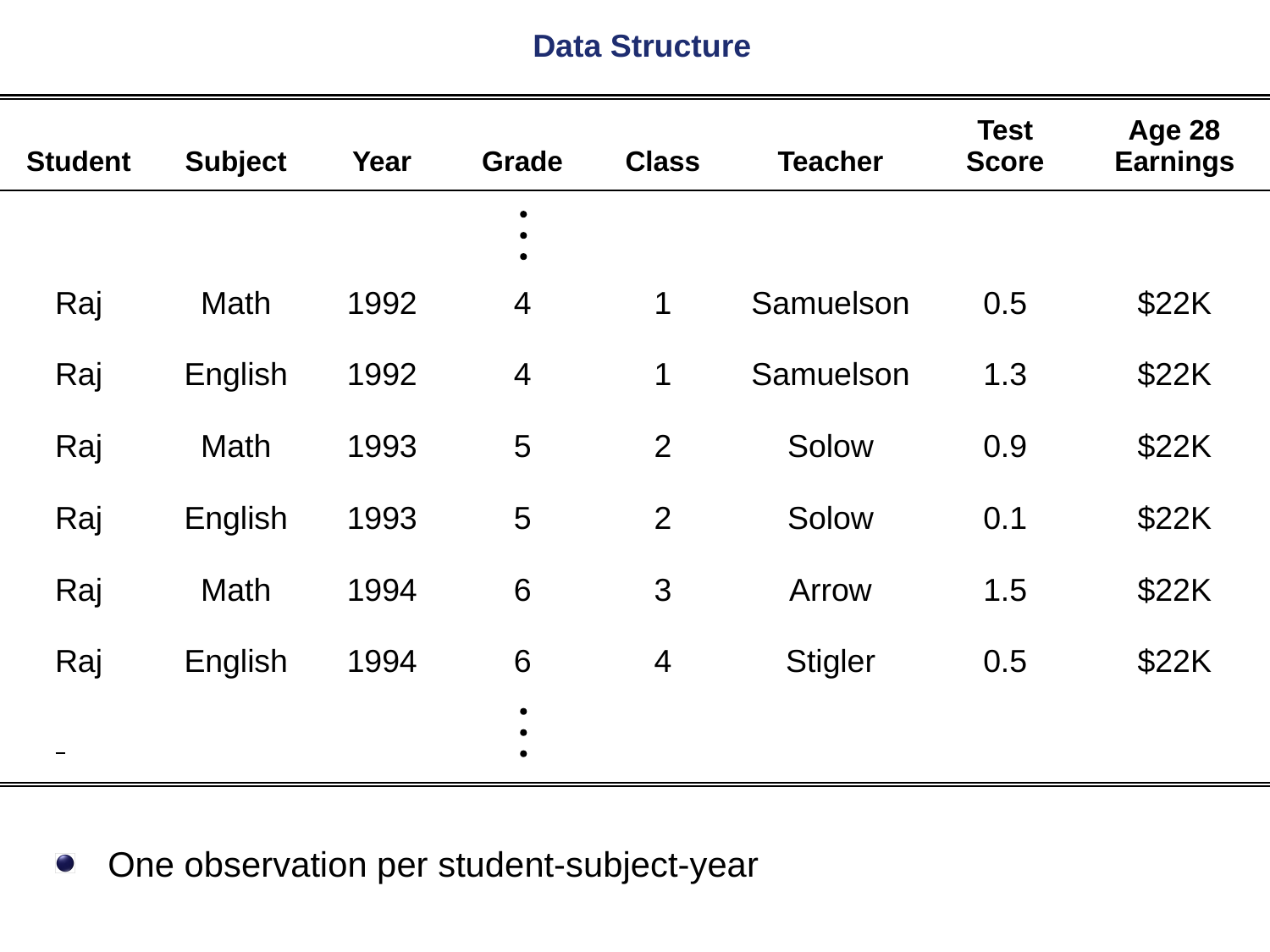

Data Structure
| Student | Subject | Year | Grade | Class | Teacher | Test Score | Age 28 Earnings |
| --- | --- | --- | --- | --- | --- | --- | --- |
|  |  |  |  |  |  |  |  |
| Raj | Math | 1992 | 4 | 1 | Samuelson | 0.5 | $22K |
| Raj | English | 1992 | 4 | 1 | Samuelson | 1.3 | $22K |
| Raj | Math | 1993 | 5 | 2 | Solow | 0.9 | $22K |
| Raj | English | 1993 | 5 | 2 | Solow | 0.1 | $22K |
| Raj | Math | 1994 | 6 | 3 | Arrow | 1.5 | $22K |
| Raj | English | 1994 | 6 | 4 | Stigler | 0.5 | $22K |

One observation per student-subject-year